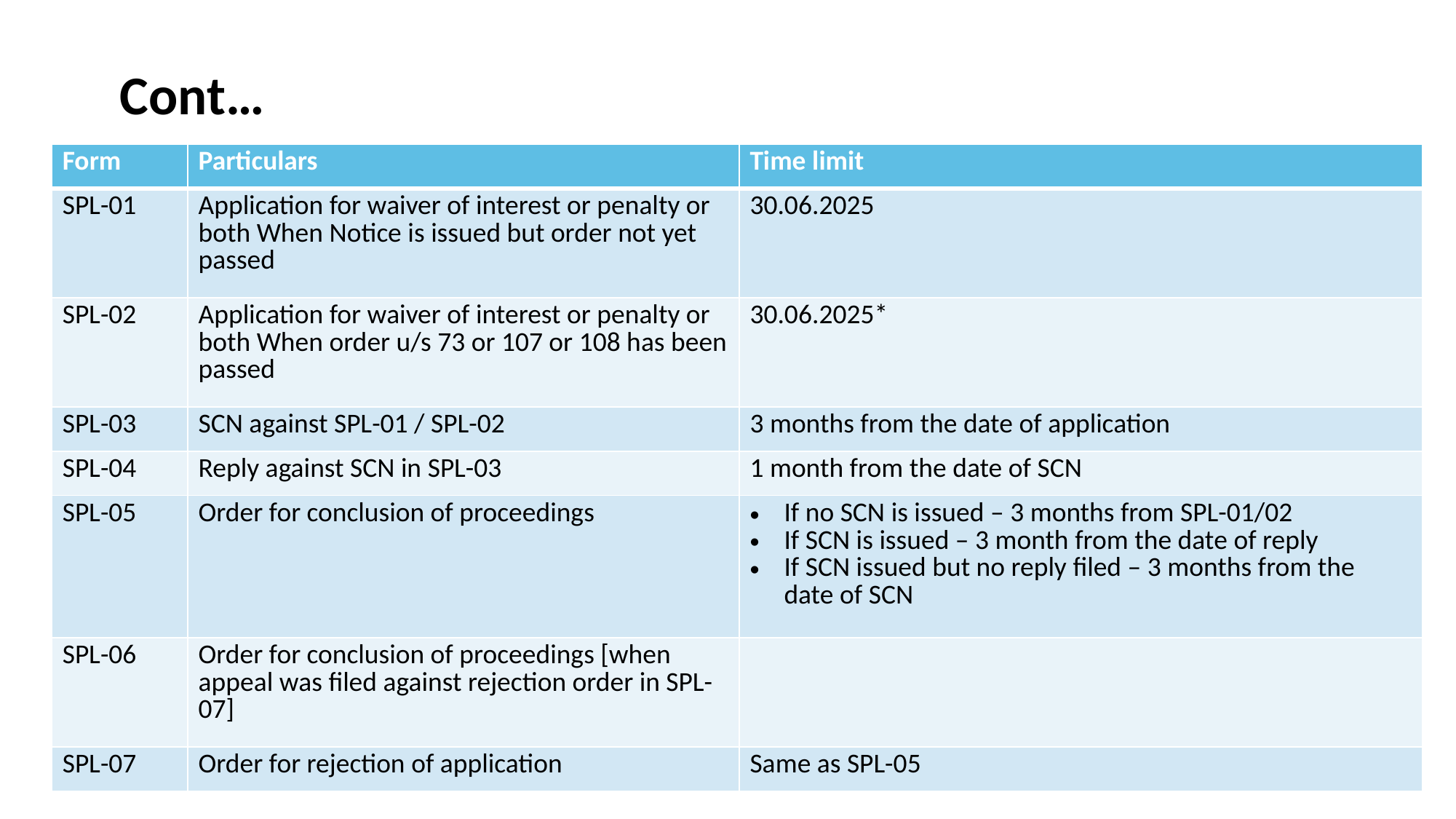

Cont…

*

| Form | Particulars | Time limit |
| --- | --- | --- |
| SPL-01 | Application for waiver of interest or penalty or both When Notice is issued but order not yet passed | 30.06.2025 |
| SPL-02 | Application for waiver of interest or penalty or both When order u/s 73 or 107 or 108 has been passed | 30.06.2025\* |
| SPL-03 | SCN against SPL-01 / SPL-02 | 3 months from the date of application |
| SPL-04 | Reply against SCN in SPL-03 | 1 month from the date of SCN |
| SPL-05 | Order for conclusion of proceedings | If no SCN is issued – 3 months from SPL-01/02 If SCN is issued – 3 month from the date of reply If SCN issued but no reply filed – 3 months from the date of SCN |
| SPL-06 | Order for conclusion of proceedings [when appeal was filed against rejection order in SPL-07] |  |
| SPL-07 | Order for rejection of application | Same as SPL-05 |